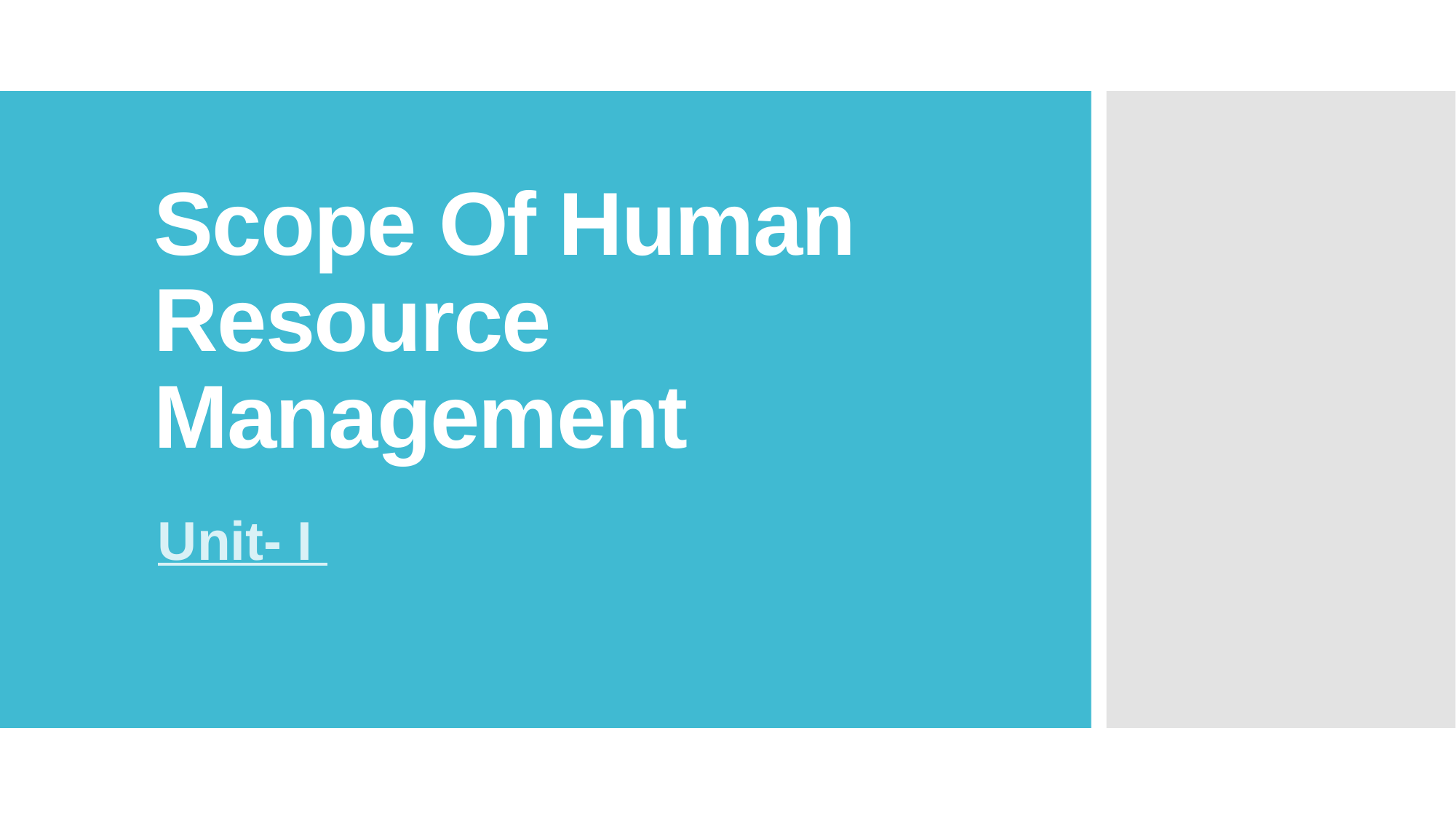

# Scope Of Human Resource Management
Unit- I